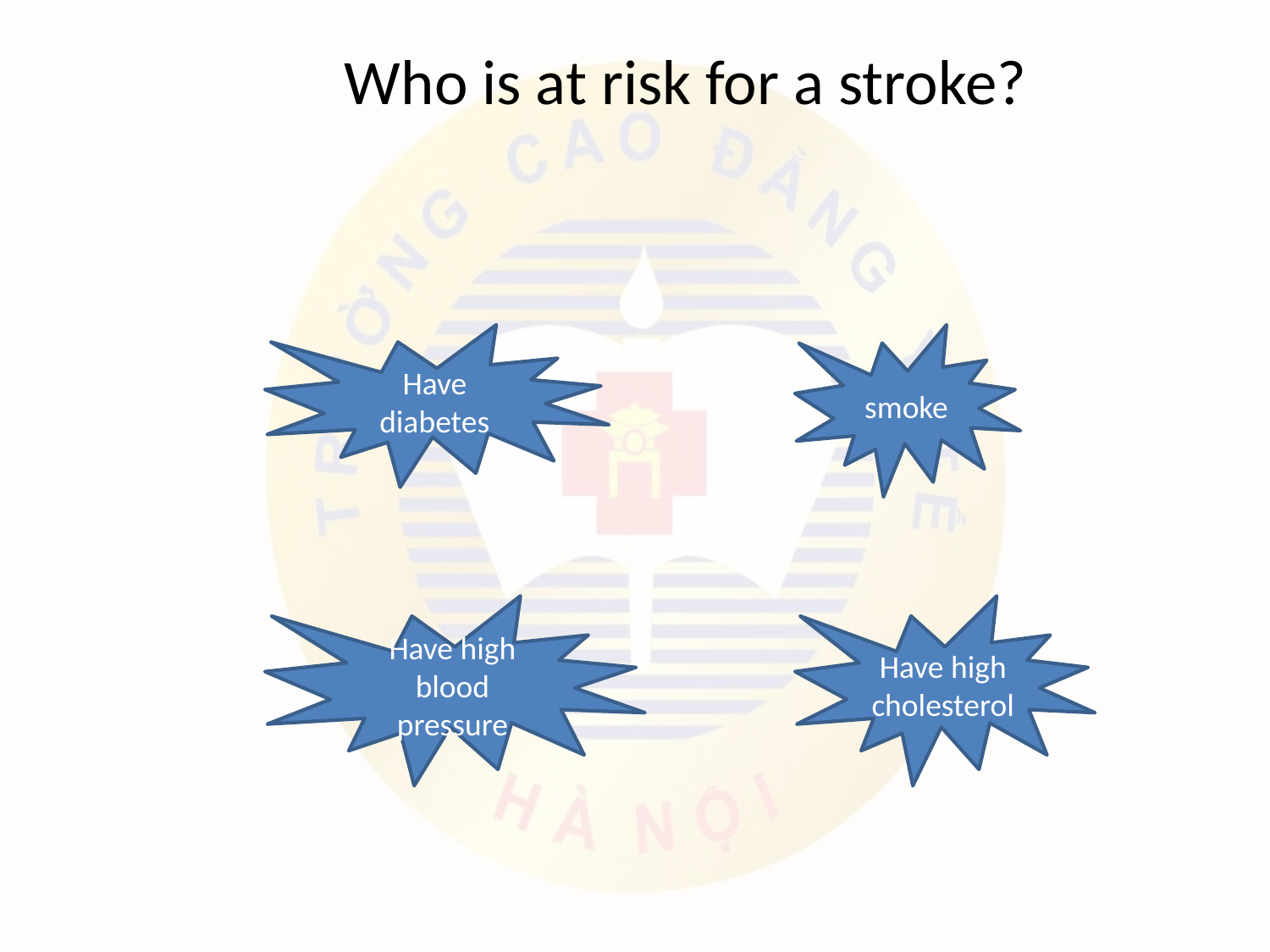

# Who is at risk for a stroke?

Have diabetes
smoke
Have high blood pressure
Have high cholesterol